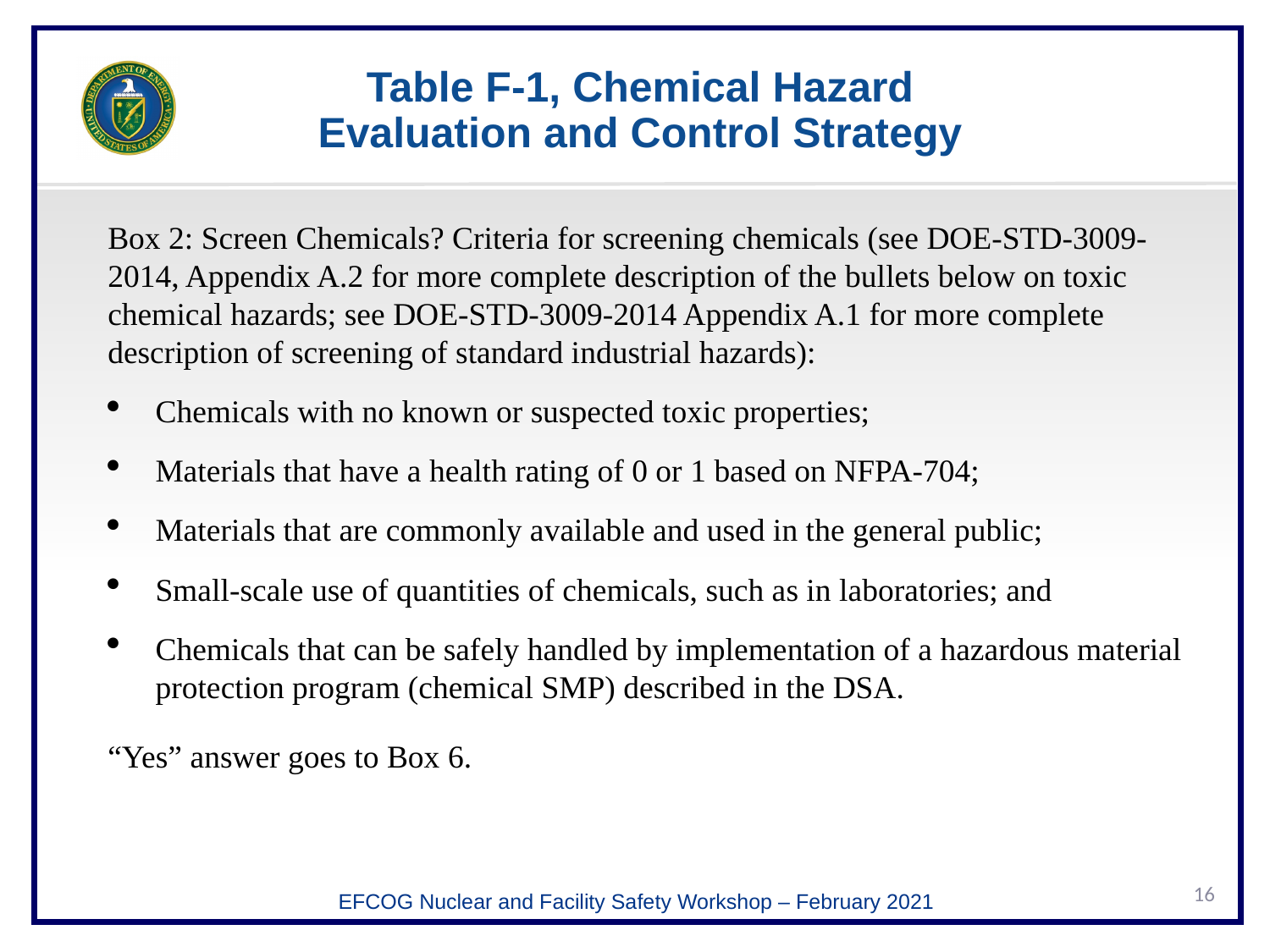

# Table F-1, Chemical Hazard Evaluation and Control Strategy
Box 2: Screen Chemicals? Criteria for screening chemicals (see DOE-STD-3009-2014, Appendix A.2 for more complete description of the bullets below on toxic chemical hazards; see DOE-STD-3009-2014 Appendix A.1 for more complete description of screening of standard industrial hazards):
Chemicals with no known or suspected toxic properties;
Materials that have a health rating of 0 or 1 based on NFPA-704;
Materials that are commonly available and used in the general public;
Small-scale use of quantities of chemicals, such as in laboratories; and
Chemicals that can be safely handled by implementation of a hazardous material protection program (chemical SMP) described in the DSA.
“Yes” answer goes to Box 6.

16